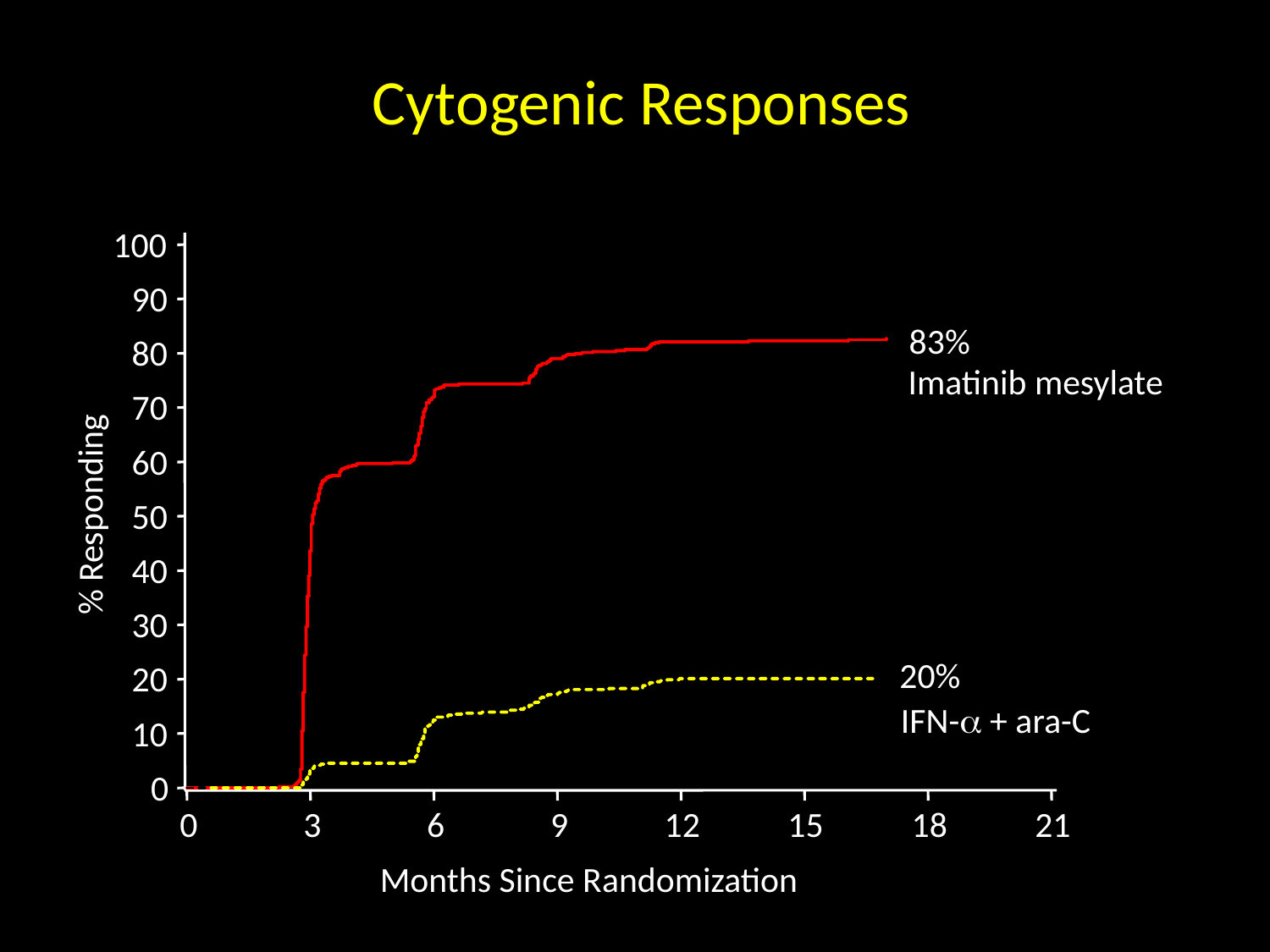

# Cytogenic Responses
100

90
83%
80

Imatinib mesylate

70

60

% Responding
50

40

30

20%

20

IFN-α + ara-C

10

0

0
3
6
9
12
15
18
21
Months Since Randomization